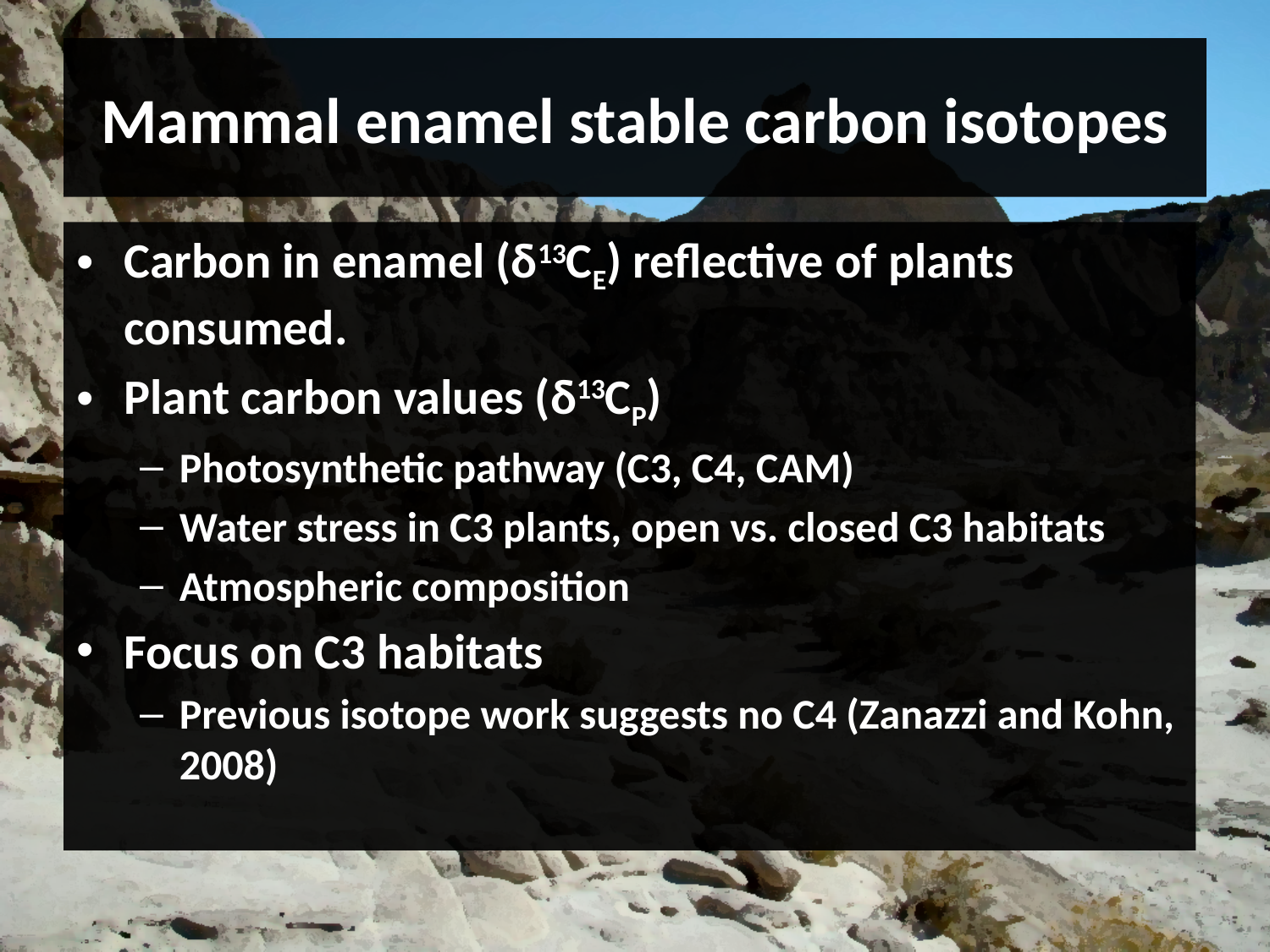

# Mammal enamel stable carbon isotopes
Carbon in enamel (δ13CE) reflective of plants consumed.
Plant carbon values (δ13CP)
Photosynthetic pathway (C3, C4, CAM)
Water stress in C3 plants, open vs. closed C3 habitats
Atmospheric composition
Focus on C3 habitats
Previous isotope work suggests no C4 (Zanazzi and Kohn, 2008)